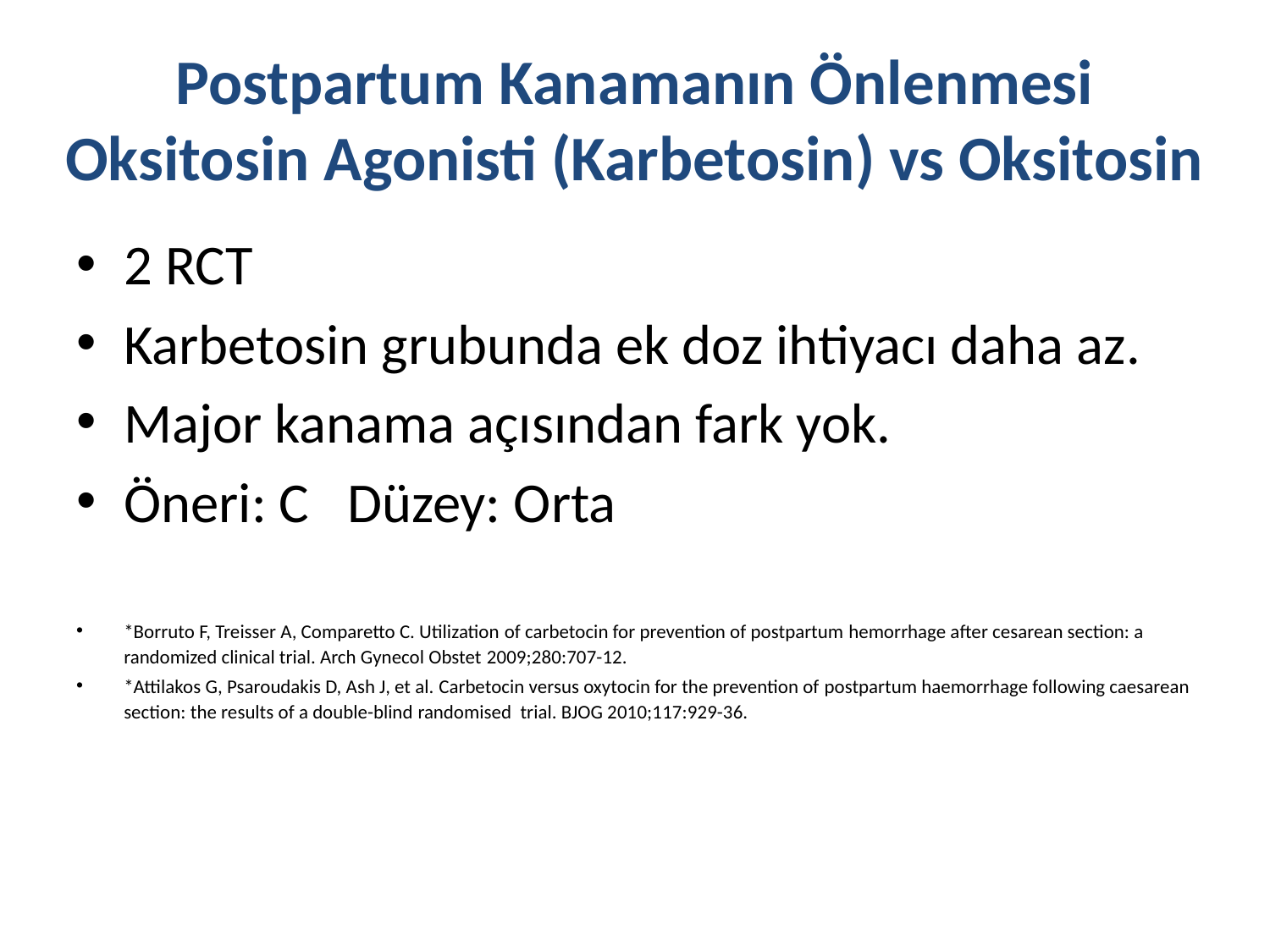

# Postpartum Kanamanın Önlenmesi Oksitosin Agonisti (Karbetosin) vs Oksitosin
2 RCT
Karbetosin grubunda ek doz ihtiyacı daha az.
Major kanama açısından fark yok.
Öneri: C   Düzey: Orta

*Borruto F, Treisser A, Comparetto C. Utilization of carbetocin for prevention of postpartum hemorrhage after cesarean section: a  randomized clinical trial. Arch Gynecol Obstet 2009;280:707-12.
*Attilakos G, Psaroudakis D, Ash J, et al. Carbetocin versus oxytocin for the prevention of postpartum haemorrhage following caesarean section: the results of a double-blind randomised  trial. BJOG 2010;117:929-36.